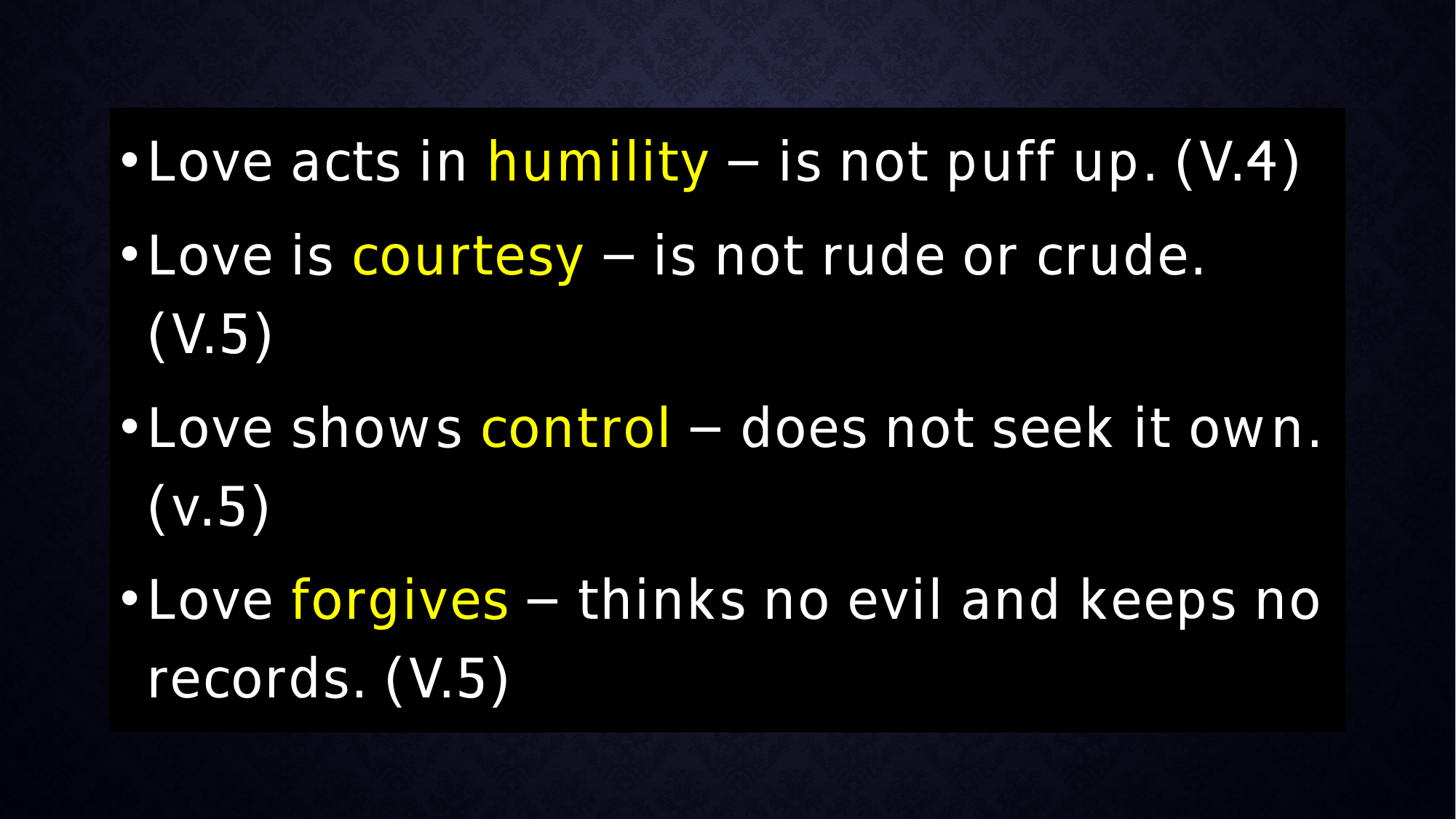

Love acts in humility – is not puff up. (V.4)
Love is courtesy – is not rude or crude. (V.5)
Love shows control – does not seek it own. (v.5)
Love forgives – thinks no evil and keeps no records. (V.5)